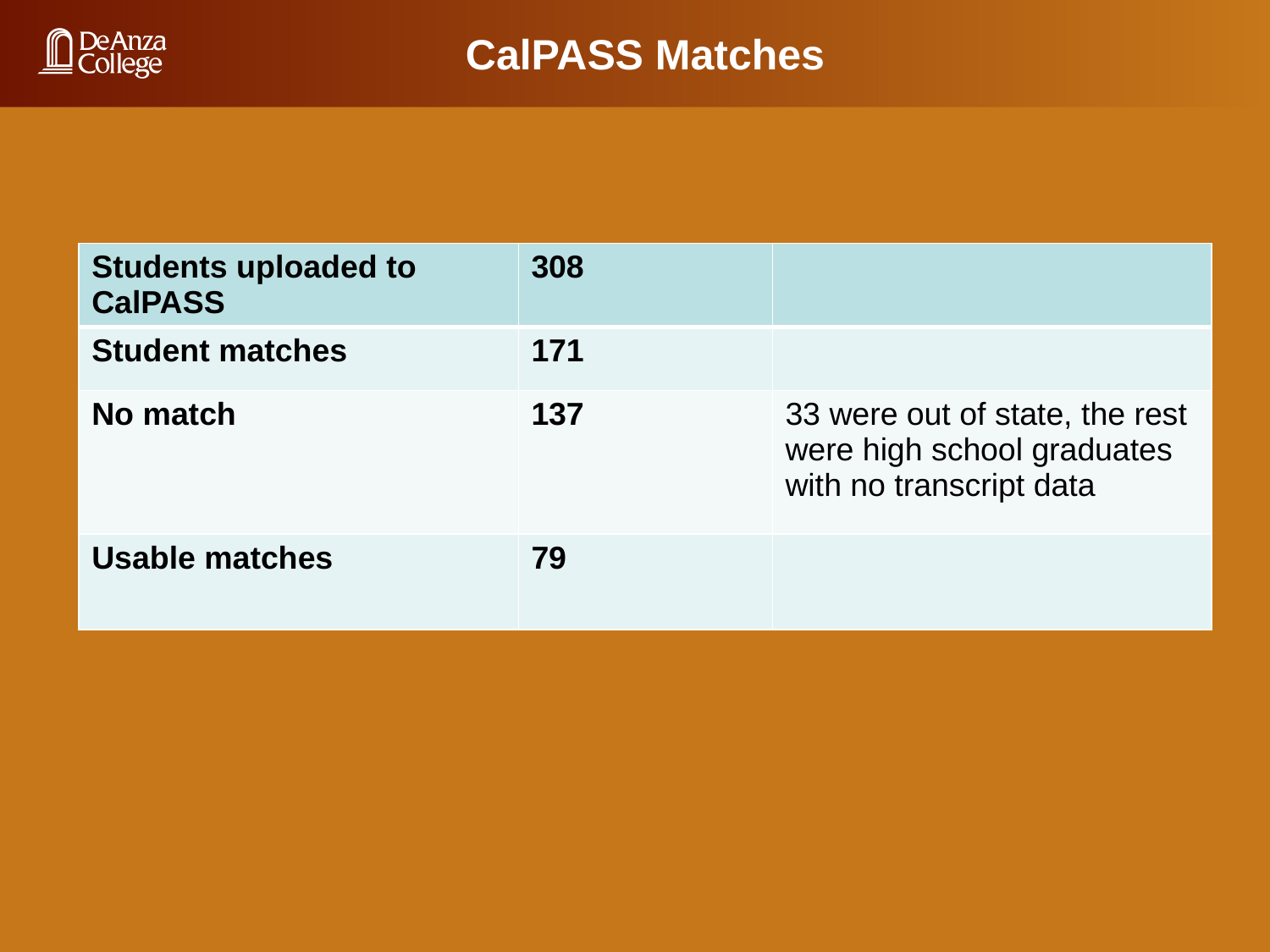

CalPASS Matches
| Students uploaded to CalPASS | 308 |  |
| --- | --- | --- |
| Student matches | 171 |  |
| No match | 137 | 33 were out of state, the rest were high school graduates with no transcript data |
| Usable matches | 79 |  |